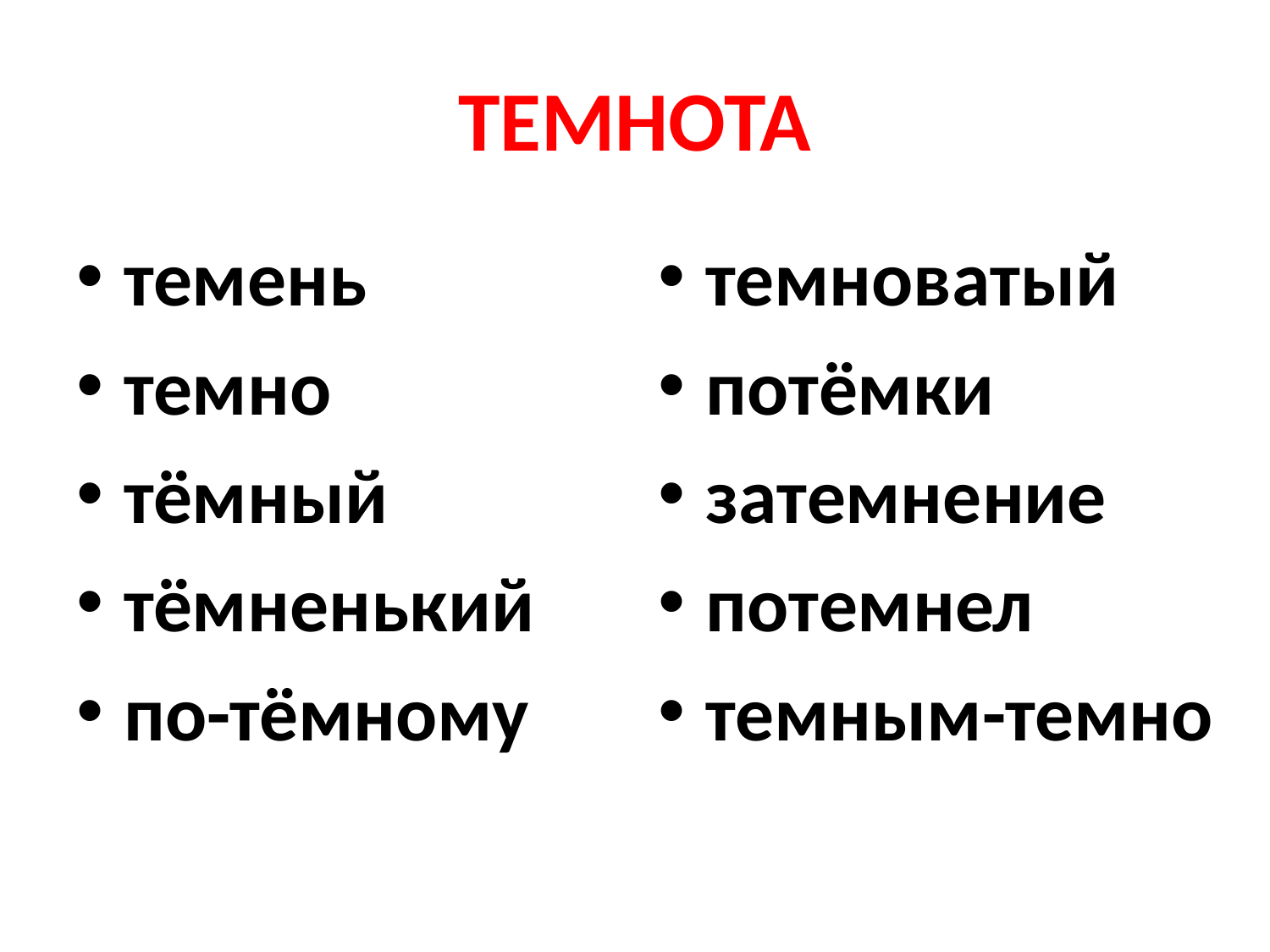

# ТЕМНОТА
темень
темно
тёмный
тёмненький
по-тёмному

темноватый
потёмки
затемнение
потемнел
темным-темно